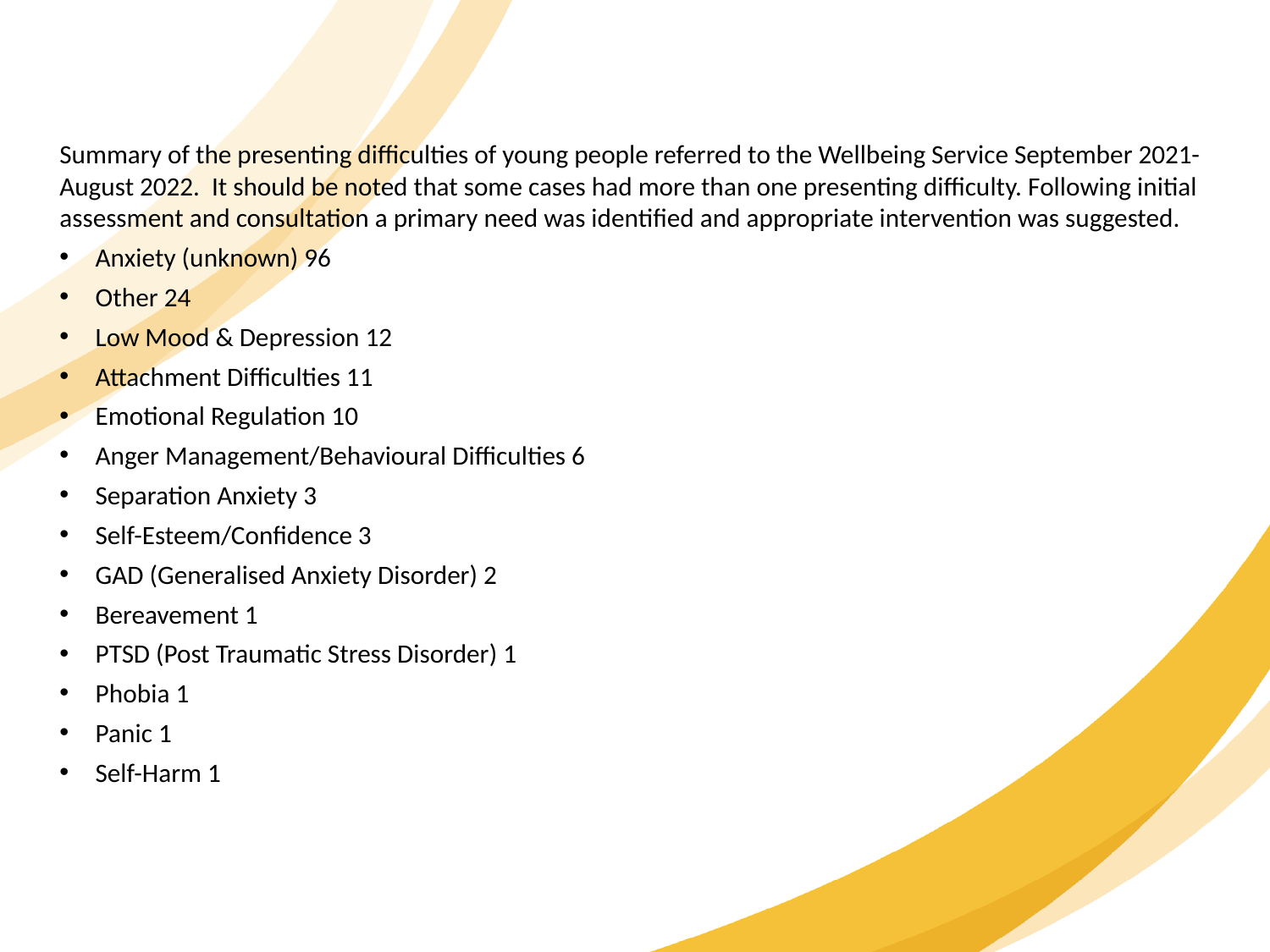

Summary of the presenting difficulties of young people referred to the Wellbeing Service September 2021- August 2022.  It should be noted that some cases had more than one presenting difficulty. Following initial assessment and consultation a primary need was identified and appropriate intervention was suggested.
Anxiety (unknown) 96
Other 24
Low Mood & Depression 12
Attachment Difficulties 11
Emotional Regulation 10
Anger Management/Behavioural Difficulties 6
Separation Anxiety 3
Self-Esteem/Confidence 3
GAD (Generalised Anxiety Disorder) 2
Bereavement 1
PTSD (Post Traumatic Stress Disorder) 1
Phobia 1
Panic 1
Self-Harm 1